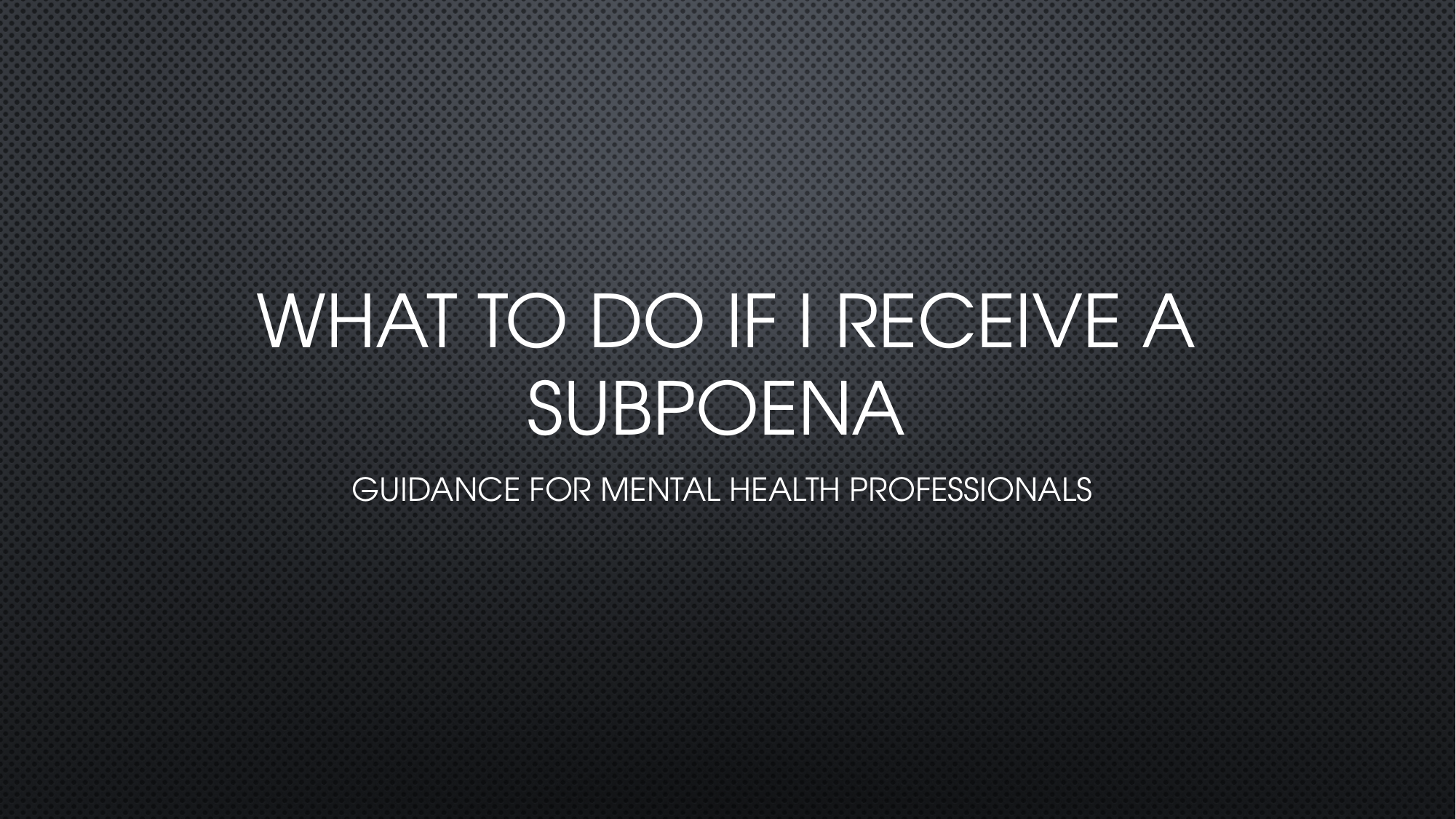

# What to do if I receive a subpoena
Guidance for mental health professionals